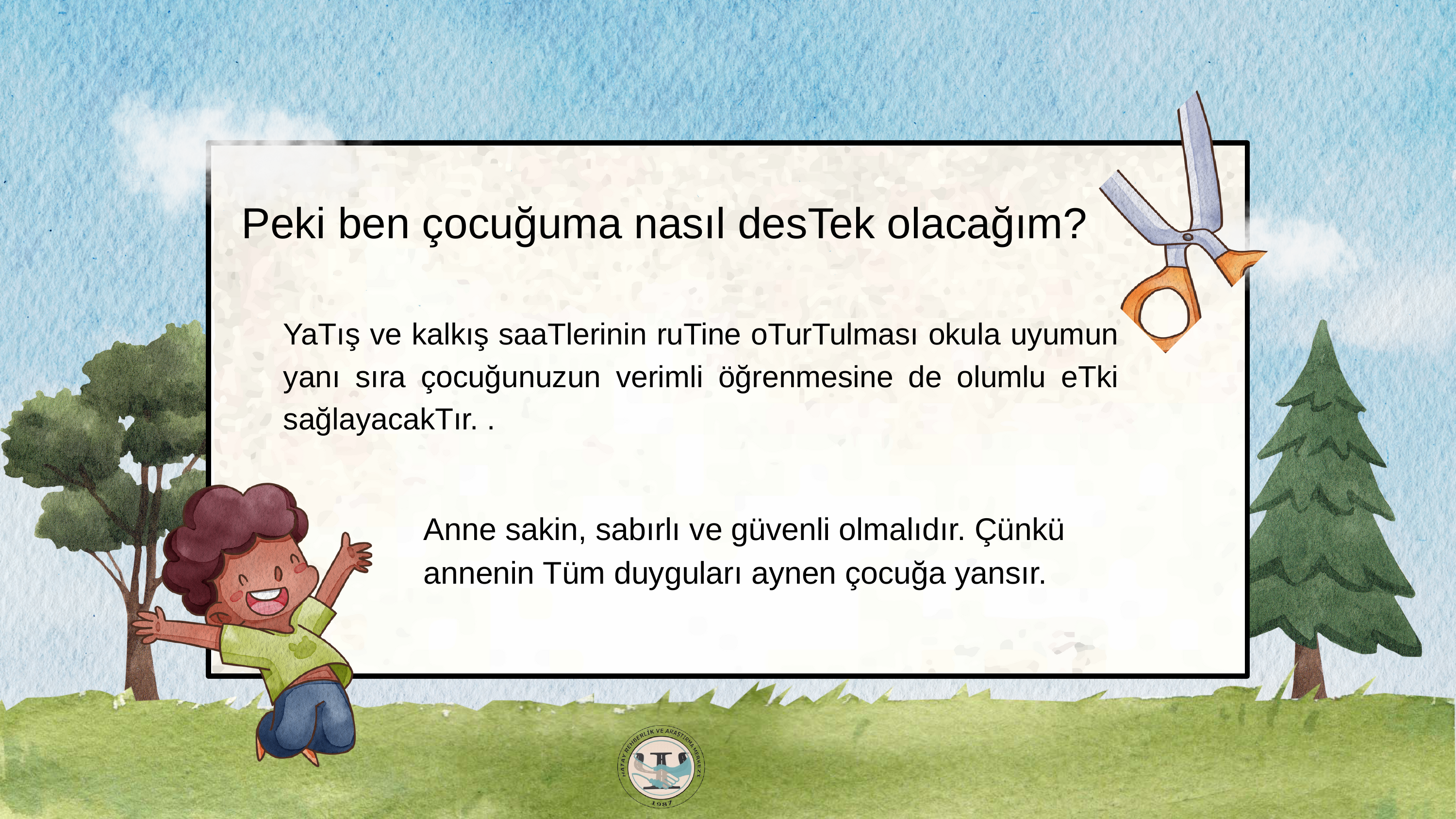

Peki ben çocuğuma nasıl desTek olacağım?

YaTış ve kalkış saaTlerinin ruTine oTurTulması okula uyumun yanı sıra çocuğunuzun verimli öğrenmesine de olumlu eTki sağlayacakTır. .

Anne sakin, sabırlı ve güvenli olmalıdır. Çünkü annenin Tüm duyguları aynen çocuğa yansır.